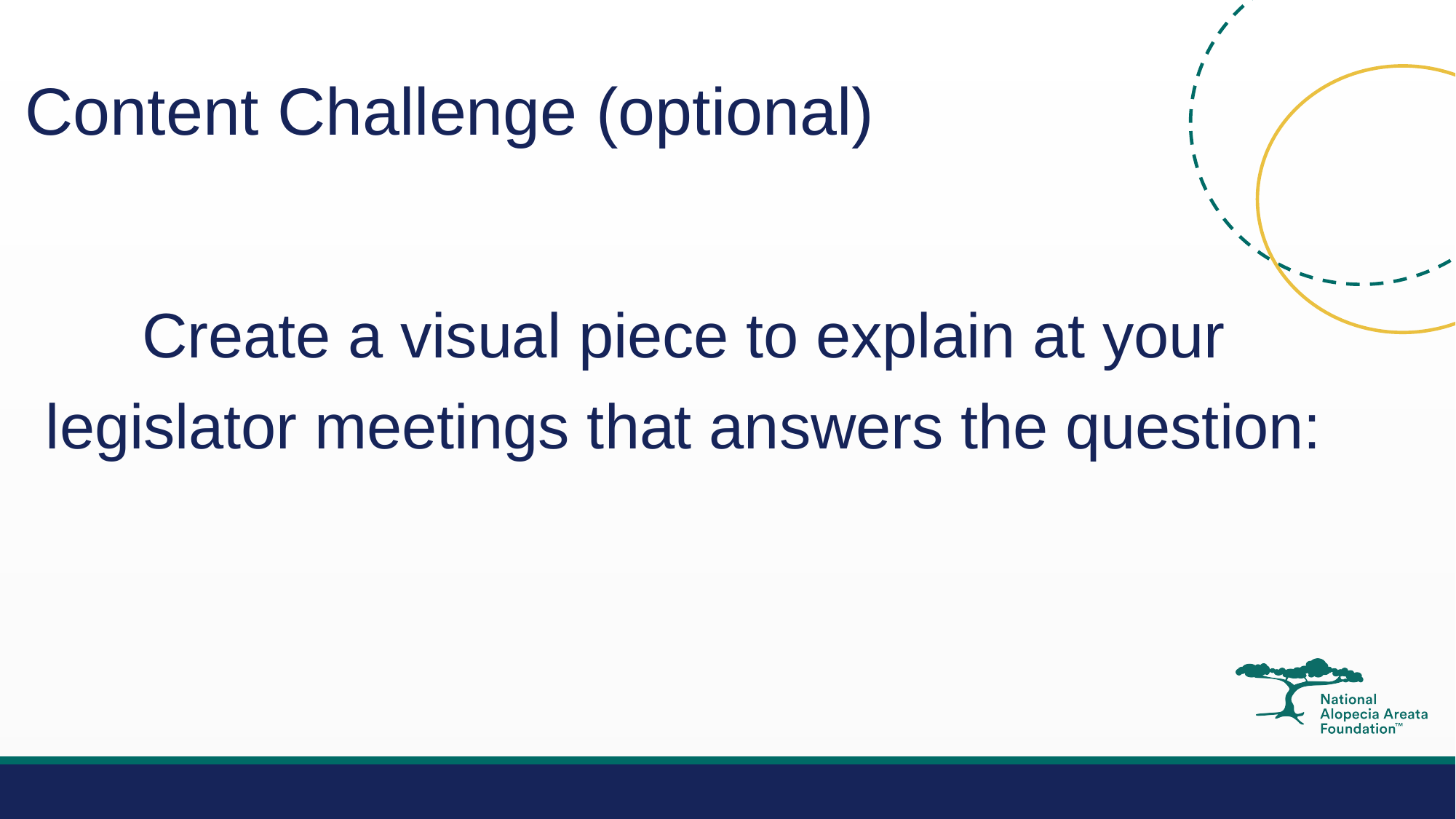

# Content Challenge (optional)
Create a visual piece to explain at your legislator meetings that answers the question: